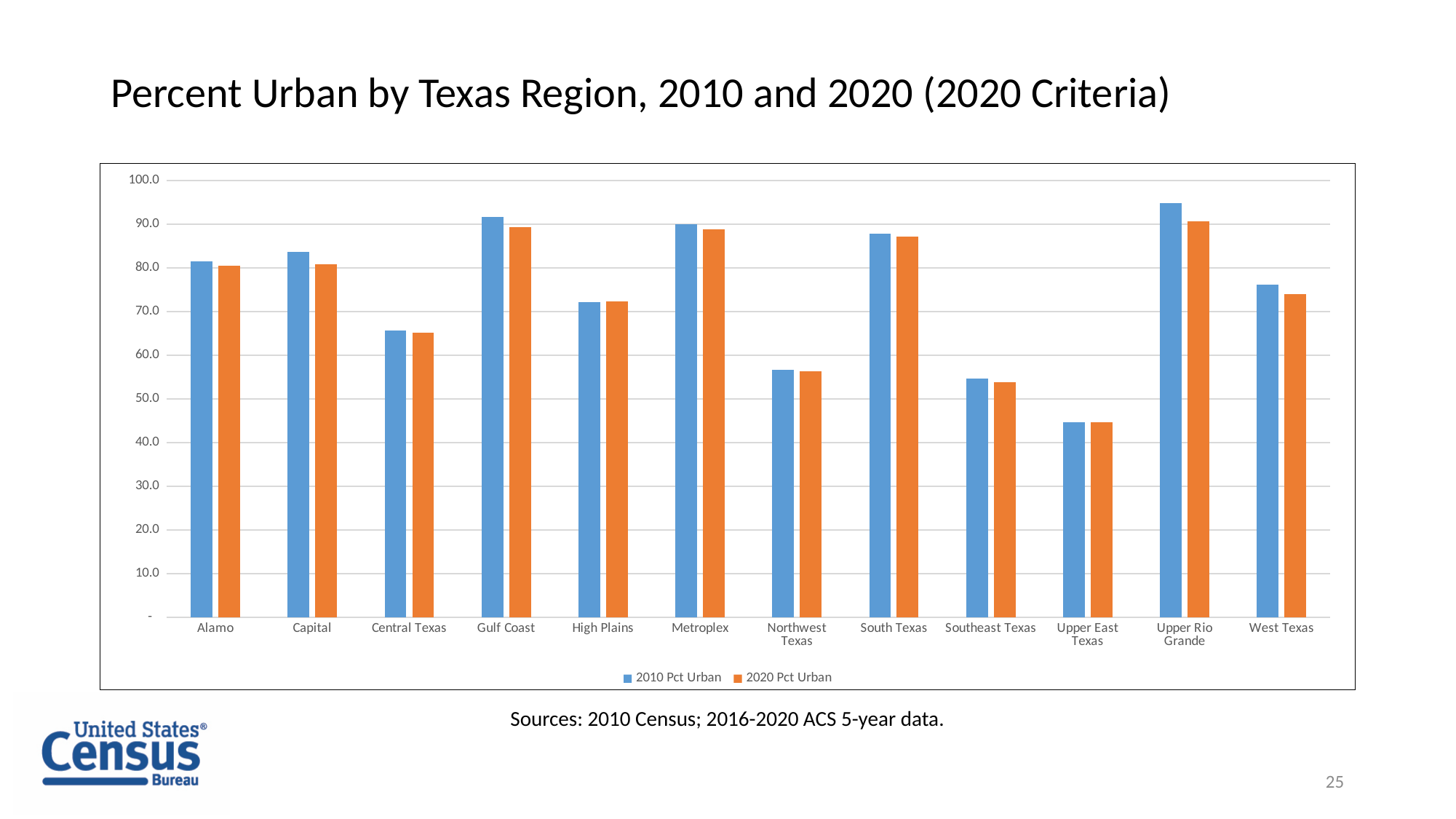

# Percent Urban by Texas Region, 2010 and 2020 (2020 Criteria)

### Chart

| Category | 2010 Pct Urban  | 2020 Pct Urban |
|---|---|---|
| Alamo | 81.48095881380205 | 80.47578291540633 |
| Capital | 83.66073716819044 | 80.77422399538868 |
| Central Texas | 65.62165526158368 | 65.14222289111295 |
| Gulf Coast | 91.66106605523487 | 89.36599658152548 |
| High Plains | 72.20070368014711 | 72.31850811521514 |
| Metroplex | 90.06340095815068 | 88.75623779112611 |
| Northwest Texas | 56.61299409359381 | 56.39918555820168 |
| South Texas | 87.75259491972139 | 87.10706772309408 |
| Southeast Texas | 54.68391156666519 | 53.77333501351431 |
| Upper East Texas | 44.73219297361869 | 44.70381992466726 |
| Upper Rio Grande | 94.80913849279524 | 90.70480993980759 |
| West Texas | 76.16630323971665 | 73.9432091244458 |
Sources: 2010 Census; 2016-2020 ACS 5-year data.
25